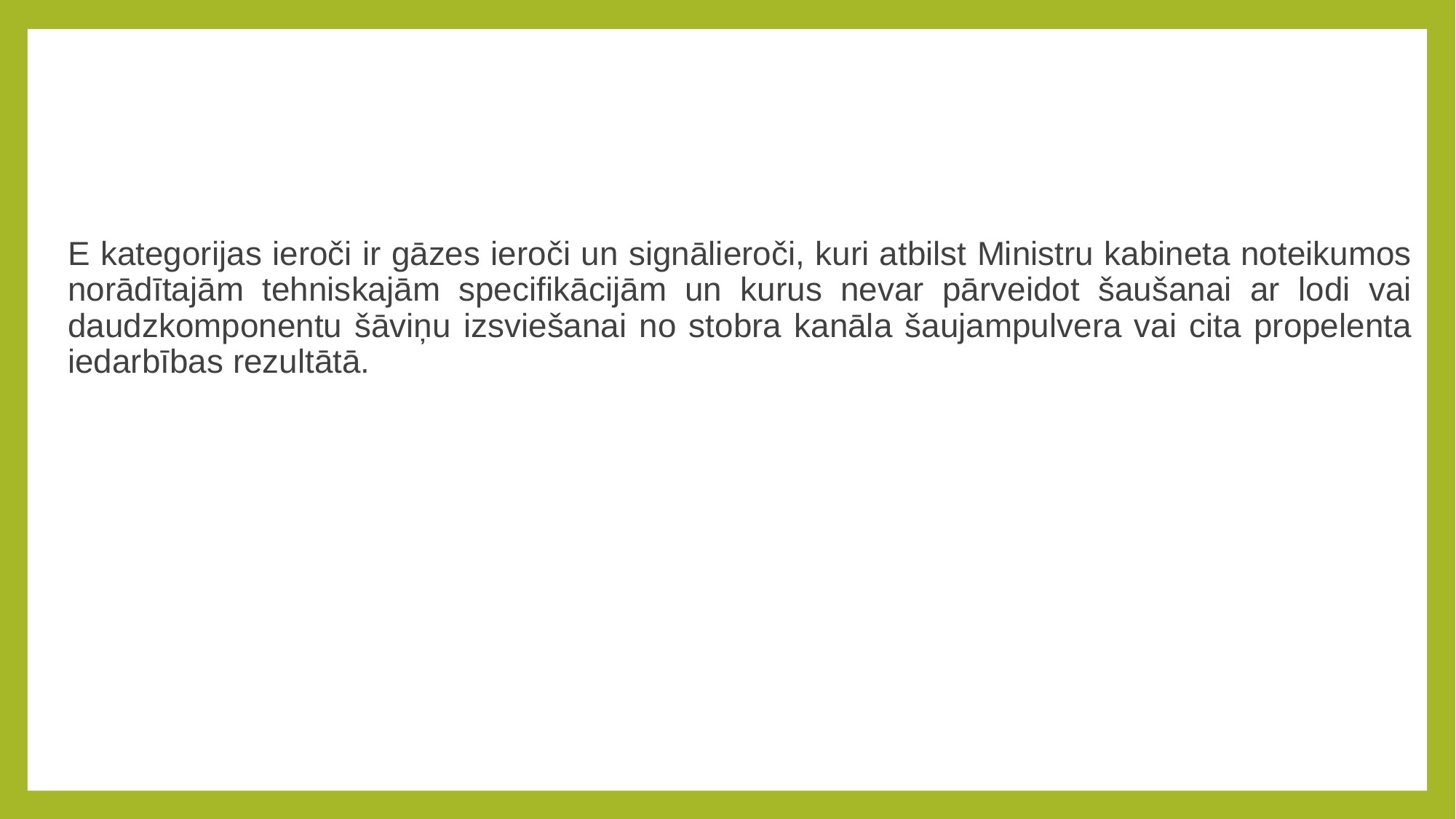

E kategorijas ieroči ir gāzes ieroči un signālieroči, kuri atbilst Ministru kabineta noteikumos norādītajām tehniskajām specifikācijām un kurus nevar pārveidot šaušanai ar lodi vai daudzkomponentu šāviņu izsviešanai no stobra kanāla šaujampulvera vai cita propelenta iedarbības rezultātā.